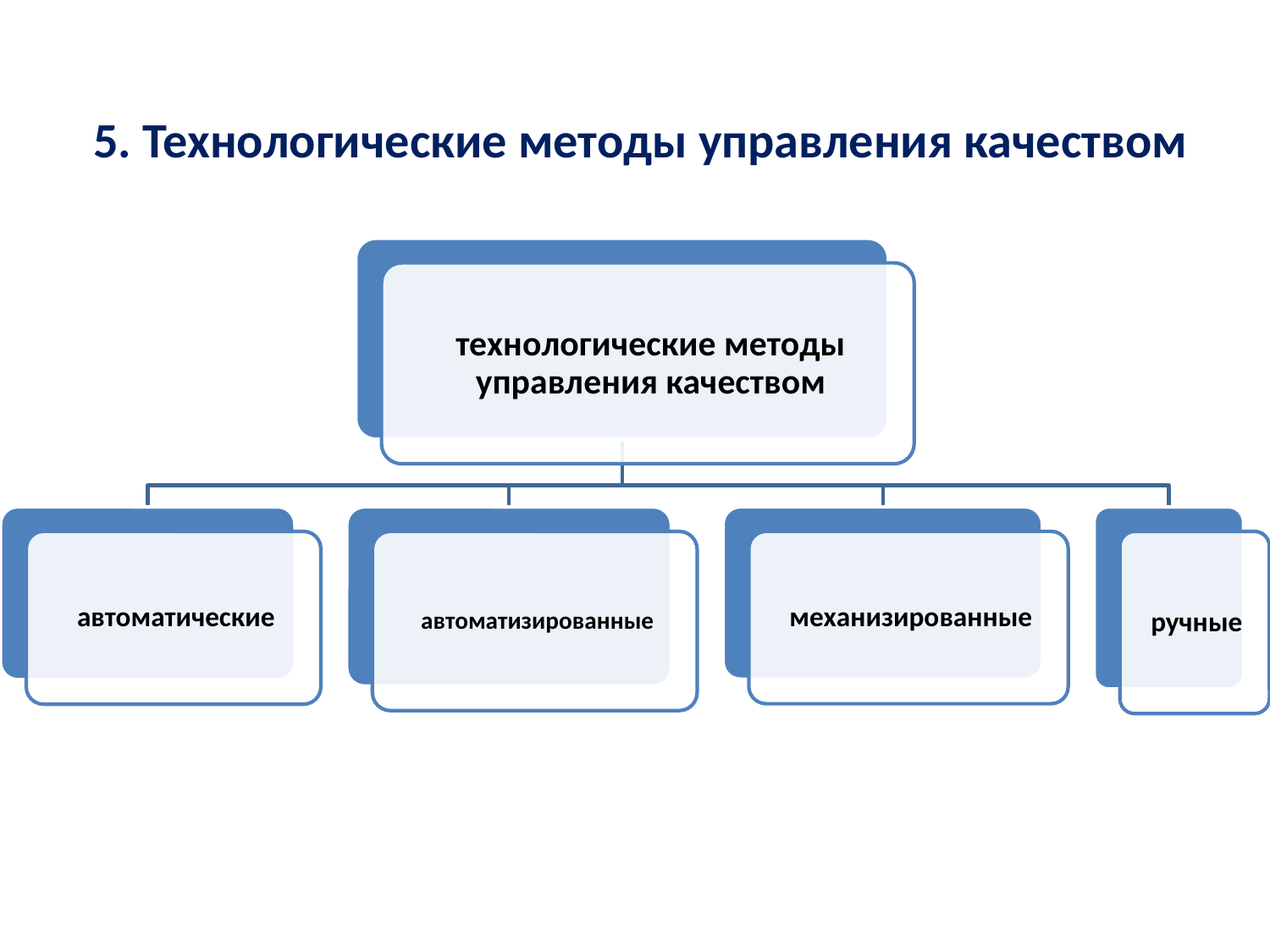

# 5. Технологические методы управления качеством
технологические методы управления качеством
автоматические
автоматизированные
механизированные
ручные